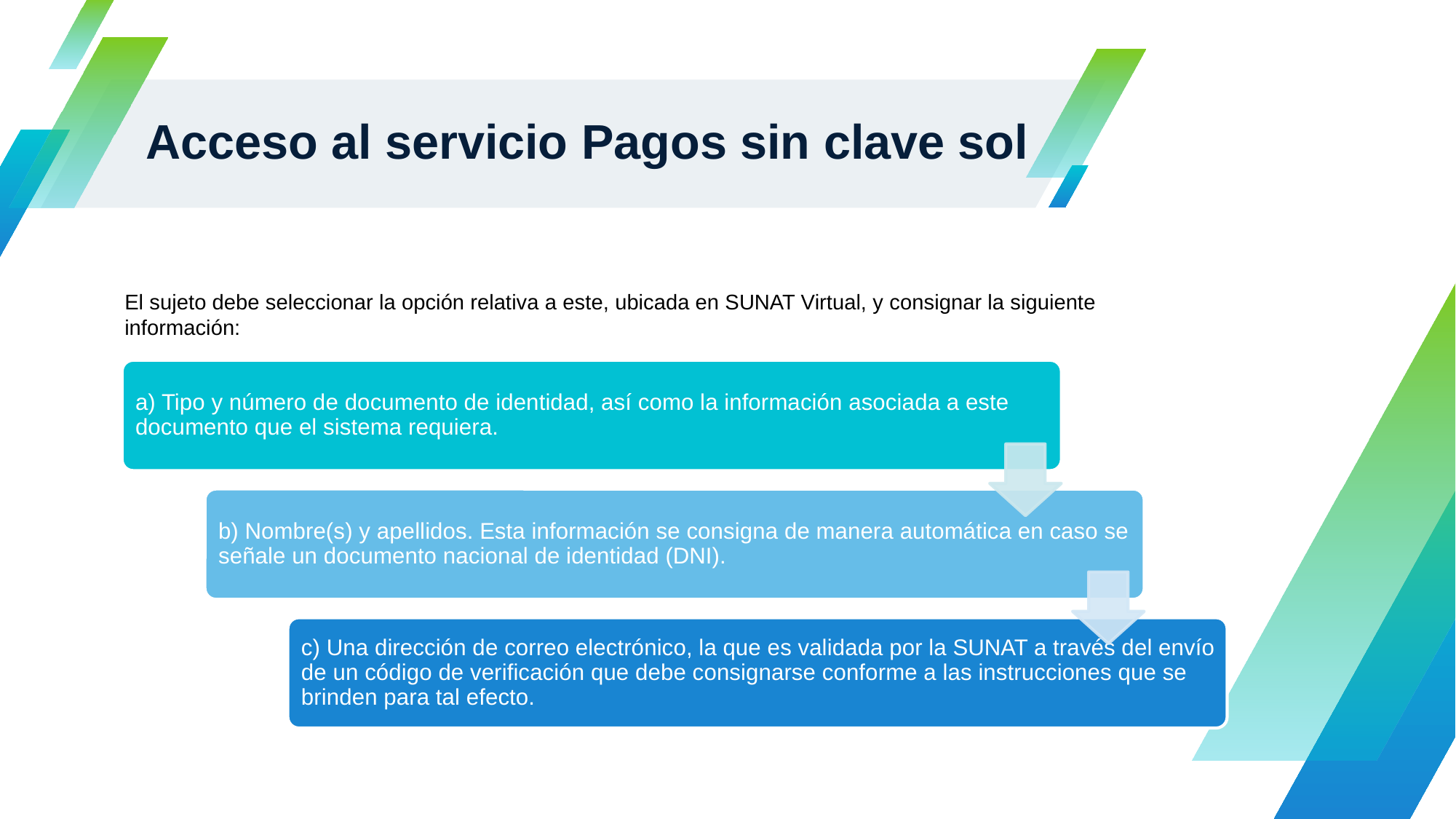

# Acceso al servicio Pagos sin clave sol
El sujeto debe seleccionar la opción relativa a este, ubicada en SUNAT Virtual, y consignar la siguiente información:
a) Tipo y número de documento de identidad, así como la información asociada a este documento que el sistema requiera.
b) Nombre(s) y apellidos. Esta información se consigna de manera automática en caso se señale un documento nacional de identidad (DNI).
c) Una dirección de correo electrónico, la que es validada por la SUNAT a través del envío de un código de verificación que debe consignarse conforme a las instrucciones que se brinden para tal efecto.